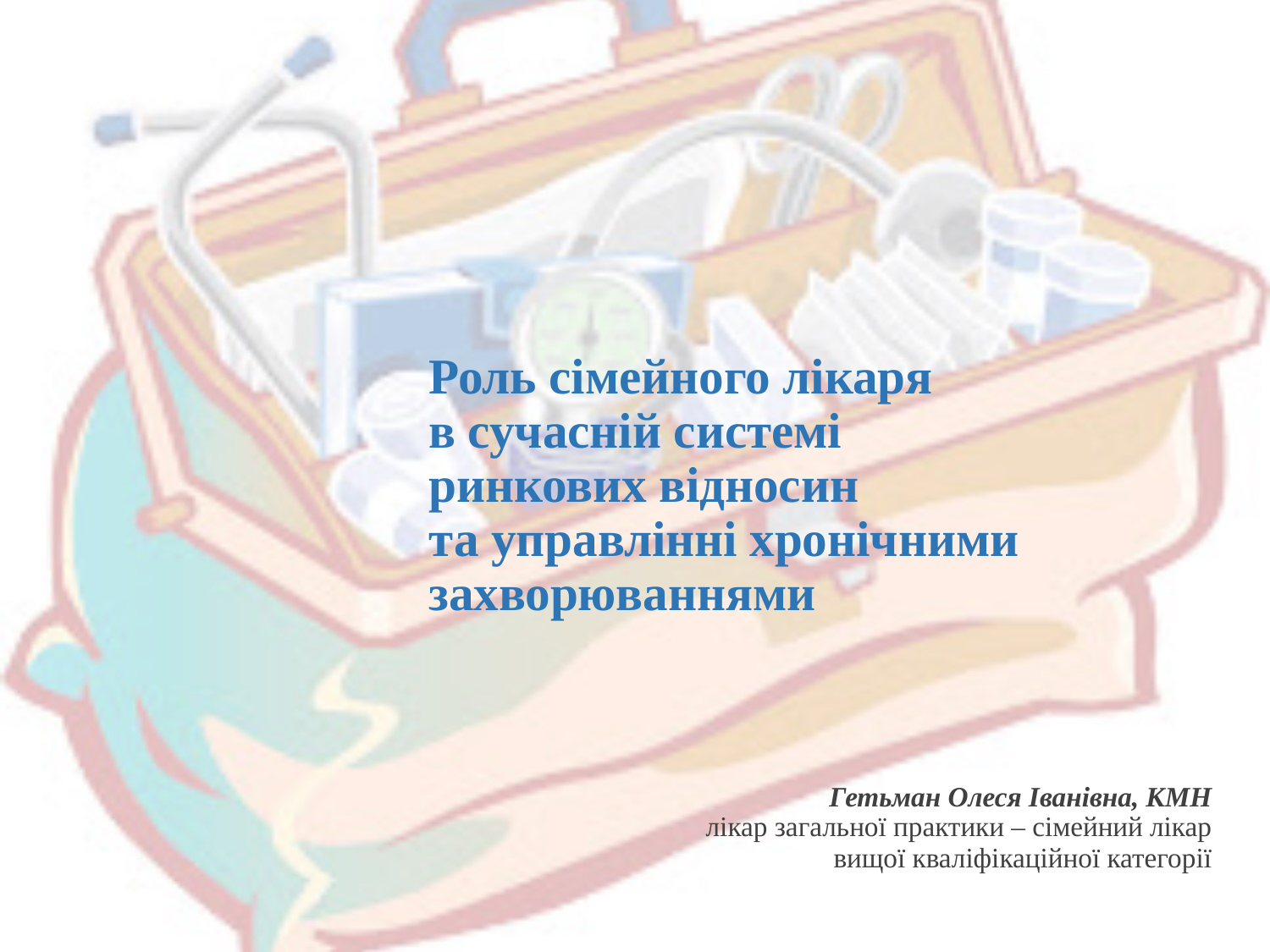

# Роль сімейного лікаря в сучасній системі ринкових відносин та управлінні хронічними захворюваннями
Гетьман Олеся Іванівна, КМН
 лікар загальної практики – сімейний лікар
вищої кваліфікаційної категорії